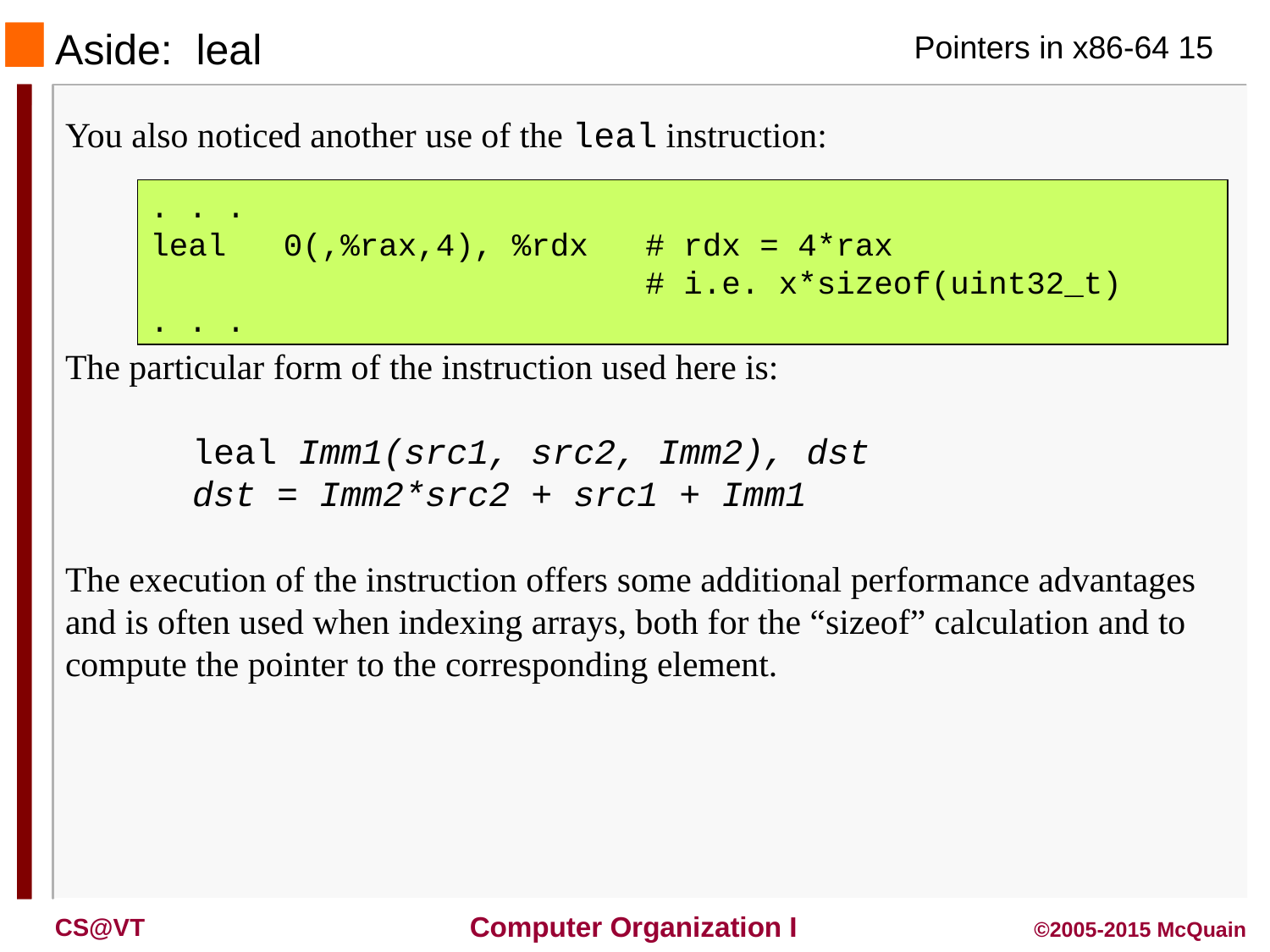

Aside:  leal
You also noticed another use of the leal instruction:
. . .
leal   0(,%rax,4), %rdx   # rdx = 4*rax
                          # i.e. x*sizeof(uint32_t)
. . .
The particular form of the instruction used here is:

	leal Imm1(src1, src2, Imm2), dst
	dst = Imm2*src2 + src1 + Imm1

The execution of the instruction offers some additional performance advantages and is often used when indexing arrays, both for the “sizeof” calculation and to compute the pointer to the corresponding element.